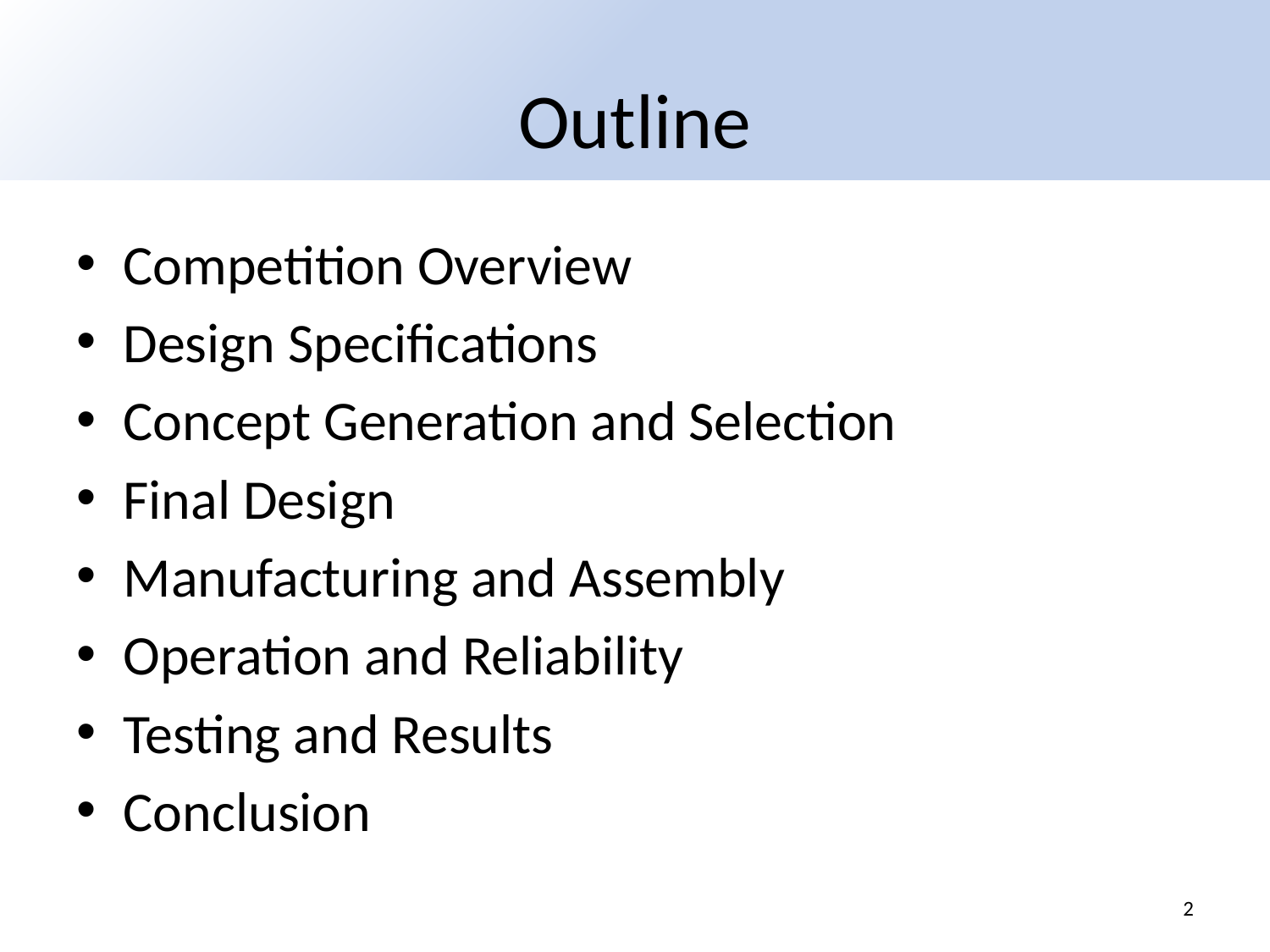

# Outline
Competition Overview
Design Specifications
Concept Generation and Selection
Final Design
Manufacturing and Assembly
Operation and Reliability
Testing and Results
Conclusion

2